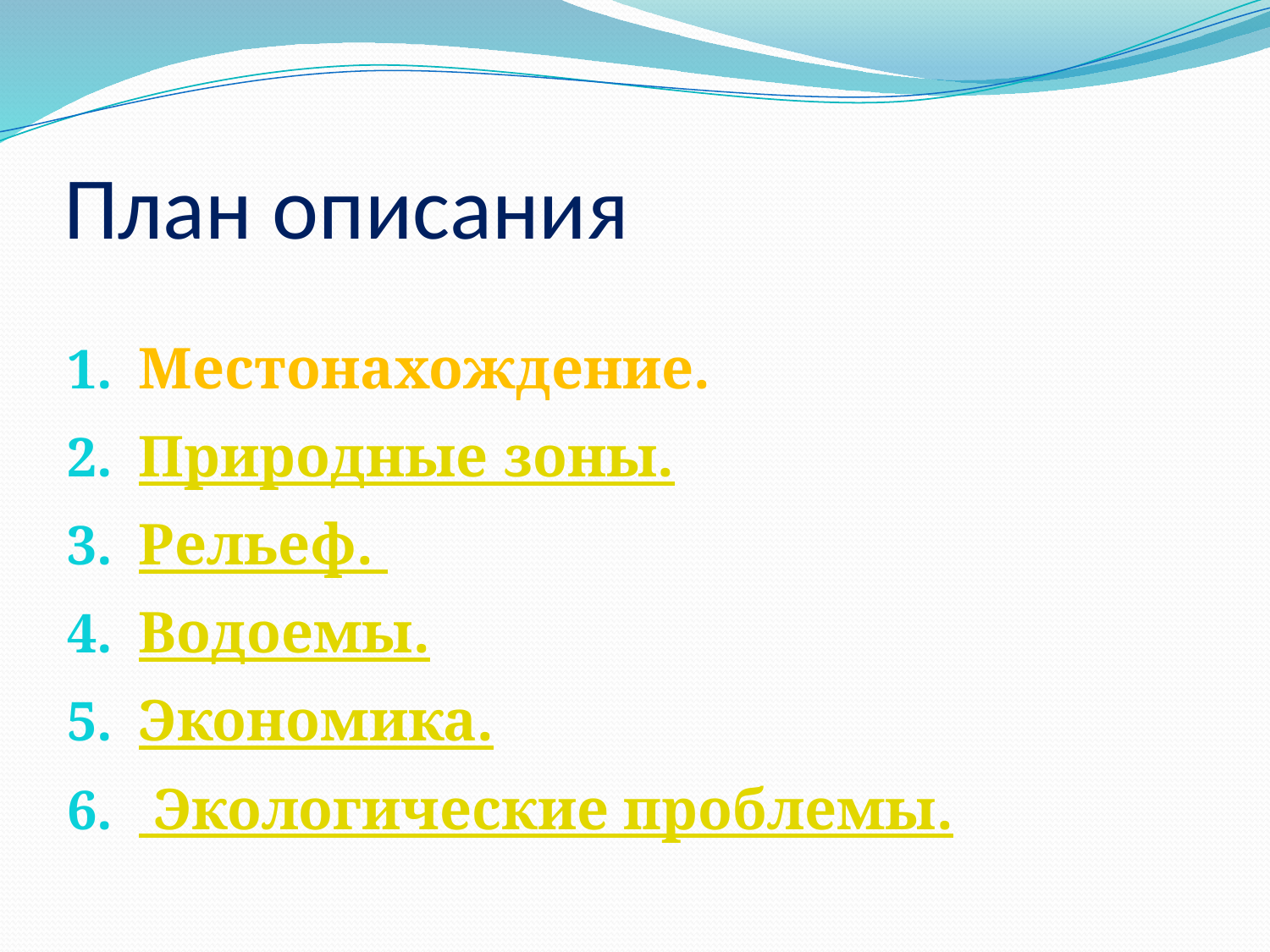

# План описания
Местонахождение.
Природные зоны.
Рельеф.
Водоемы.
Экономика.
 Экологические проблемы.